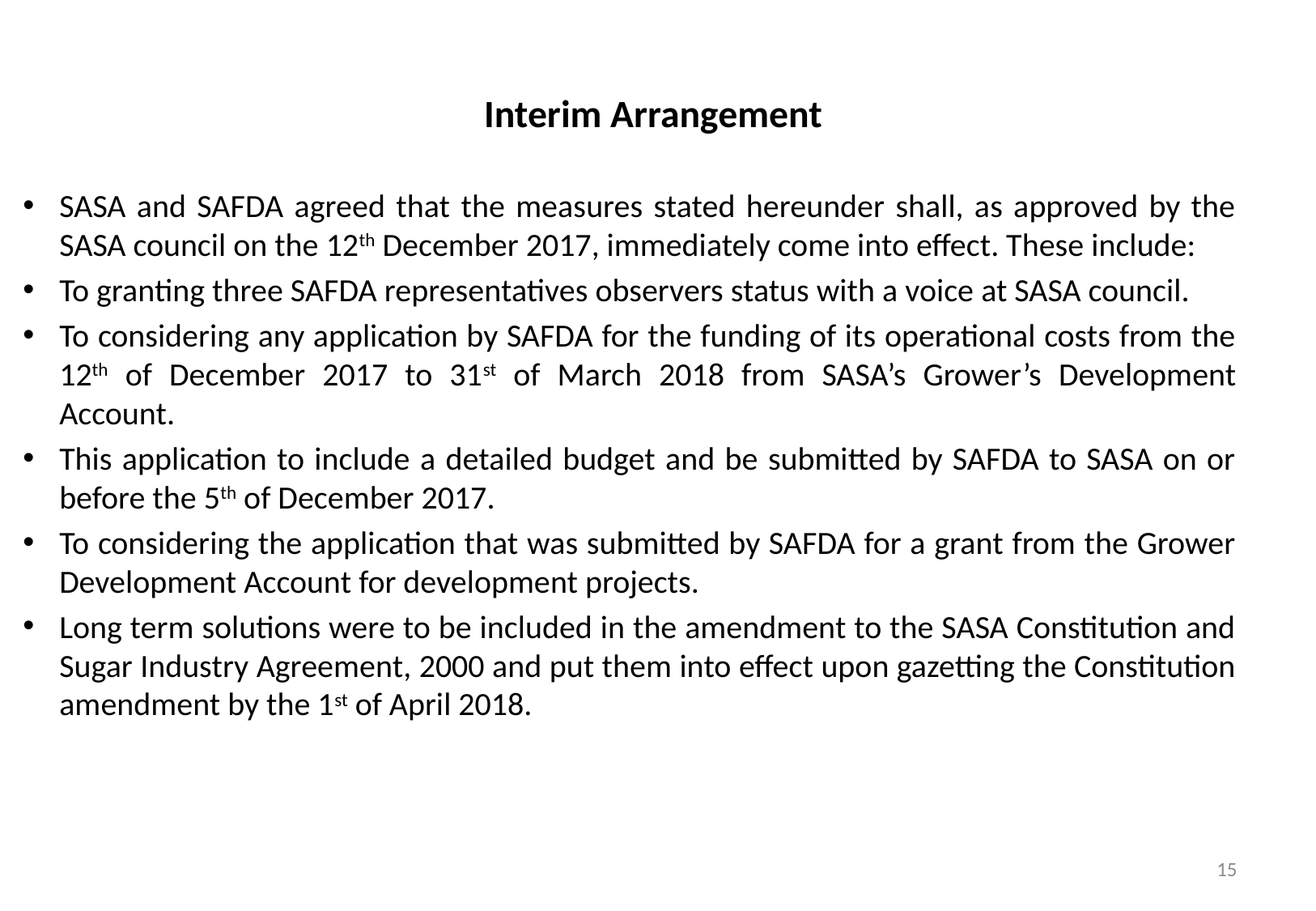

# Interim Arrangement

SASA and SAFDA agreed that the measures stated hereunder shall, as approved by the SASA council on the 12th December 2017, immediately come into effect. These include:
To granting three SAFDA representatives observers status with a voice at SASA council.
To considering any application by SAFDA for the funding of its operational costs from the 12th of December 2017 to 31st of March 2018 from SASA’s Grower’s Development Account.
This application to include a detailed budget and be submitted by SAFDA to SASA on or before the 5th of December 2017.
To considering the application that was submitted by SAFDA for a grant from the Grower Development Account for development projects.
Long term solutions were to be included in the amendment to the SASA Constitution and Sugar Industry Agreement, 2000 and put them into effect upon gazetting the Constitution amendment by the 1st of April 2018.

15